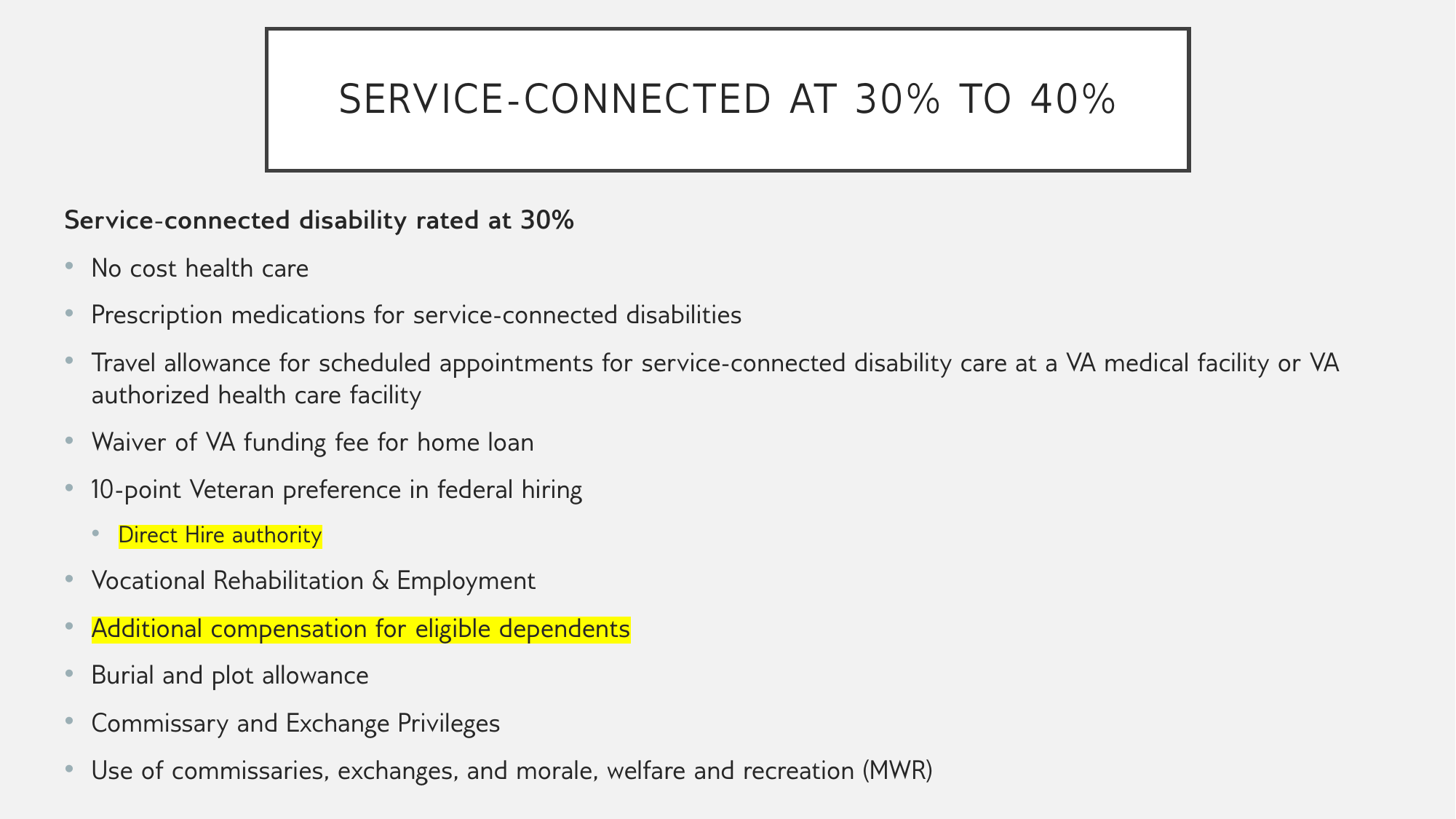

# Service-Connected at 30% to 40%
Service-connected disability rated at 30%
No cost health care
Prescription medications for service-connected disabilities
Travel allowance for scheduled appointments for service-connected disability care at a VA medical facility or VA authorized health care facility
Waiver of VA funding fee for home loan
10-point Veteran preference in federal hiring
Direct Hire authority
Vocational Rehabilitation & Employment
Additional compensation for eligible dependents
Burial and plot allowance
Commissary and Exchange Privileges
Use of commissaries, exchanges, and morale, welfare and recreation (MWR)